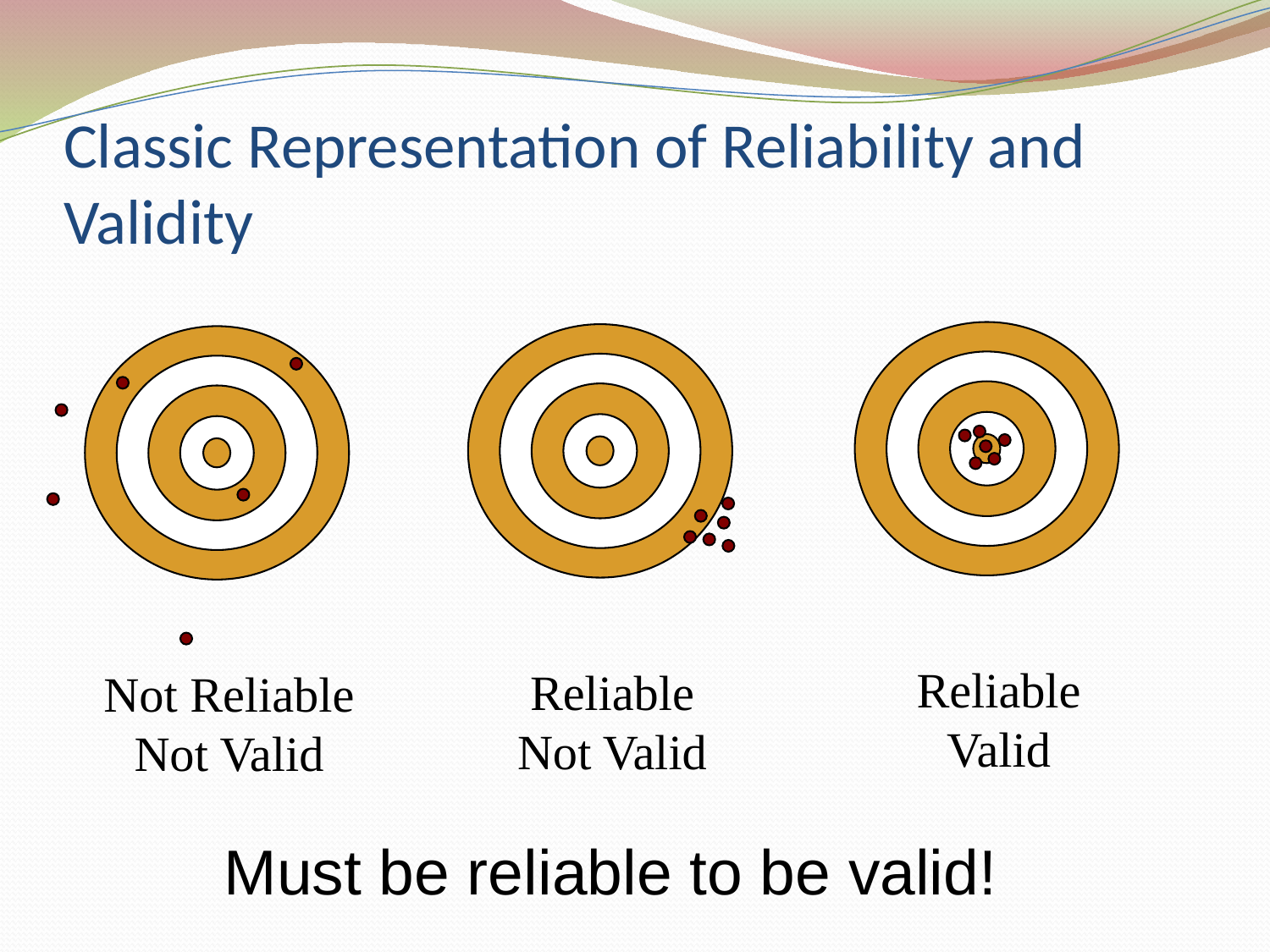

# Classic Representation of Reliability and Validity

Not Reliable
Not Valid

Reliable
Valid
Reliable
Not Valid
Must be reliable to be valid!